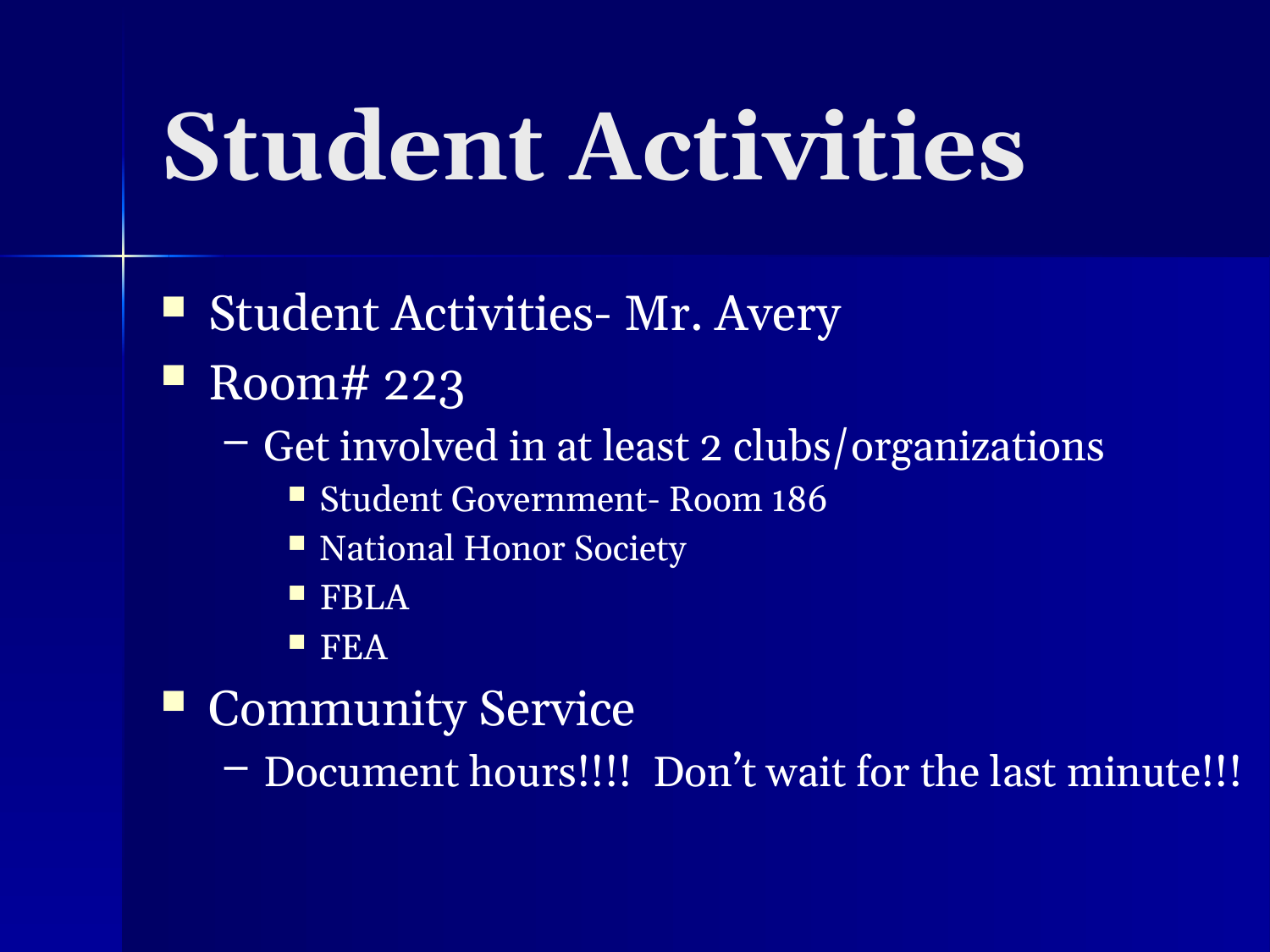

# Student Activities
Student Activities- Mr. Avery
Room# 223
Get involved in at least 2 clubs/organizations
Student Government- Room 186
National Honor Society
FBLA
FEA
Community Service
Document hours!!!!  Don’t wait for the last minute!!!